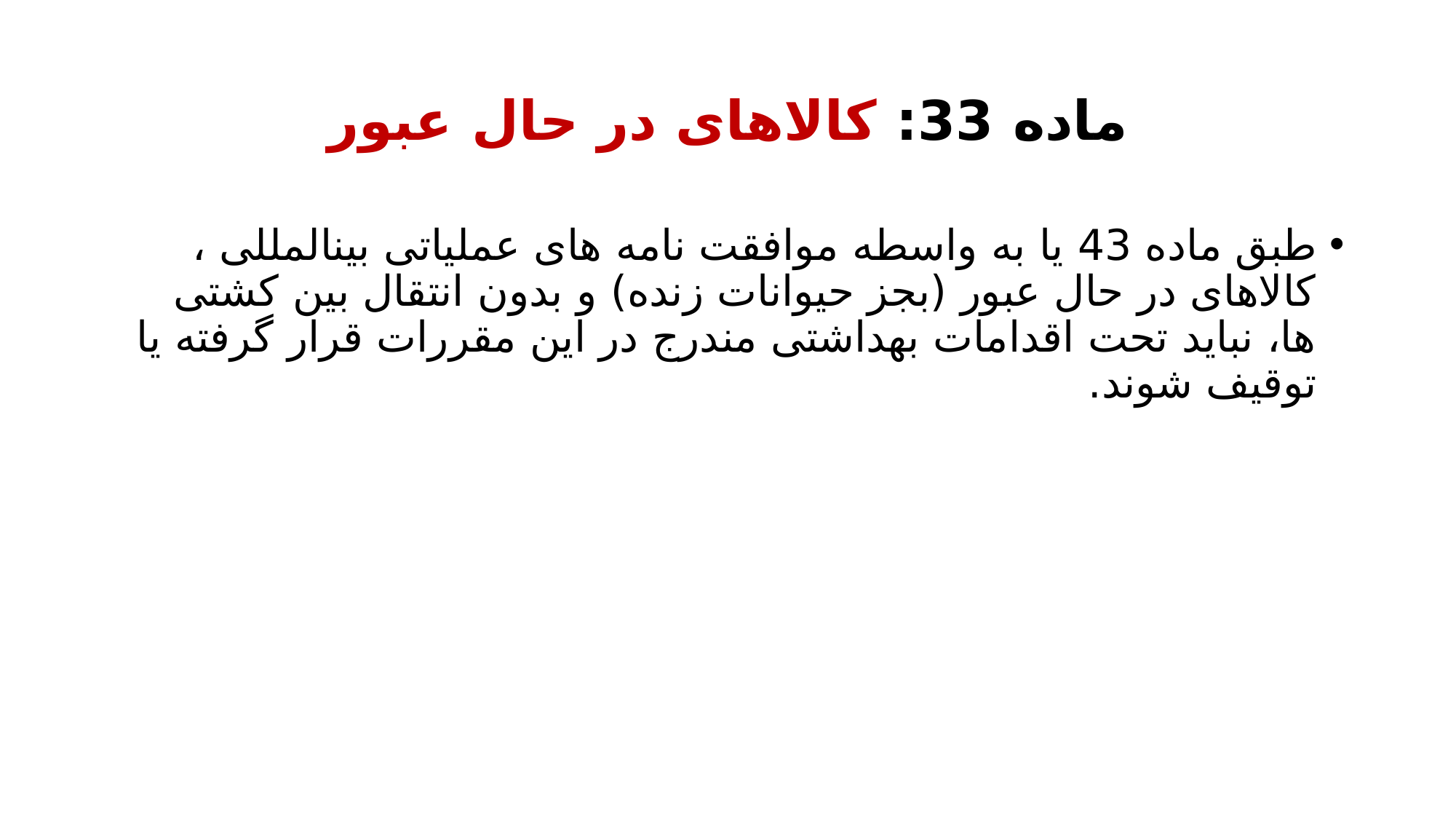

# ماده 33: کالاهای در حال عبور
طبق ماده 43 یا به واسطه موافقت نامه های عملیاتی بین­المللی ، کالاهای در حال عبور (بجز حیوانات زنده) و بدون انتقال بین کشتی ها، نباید تحت اقدامات بهداشتی مندرج در این مقررات قرار گرفته یا توقیف شوند.